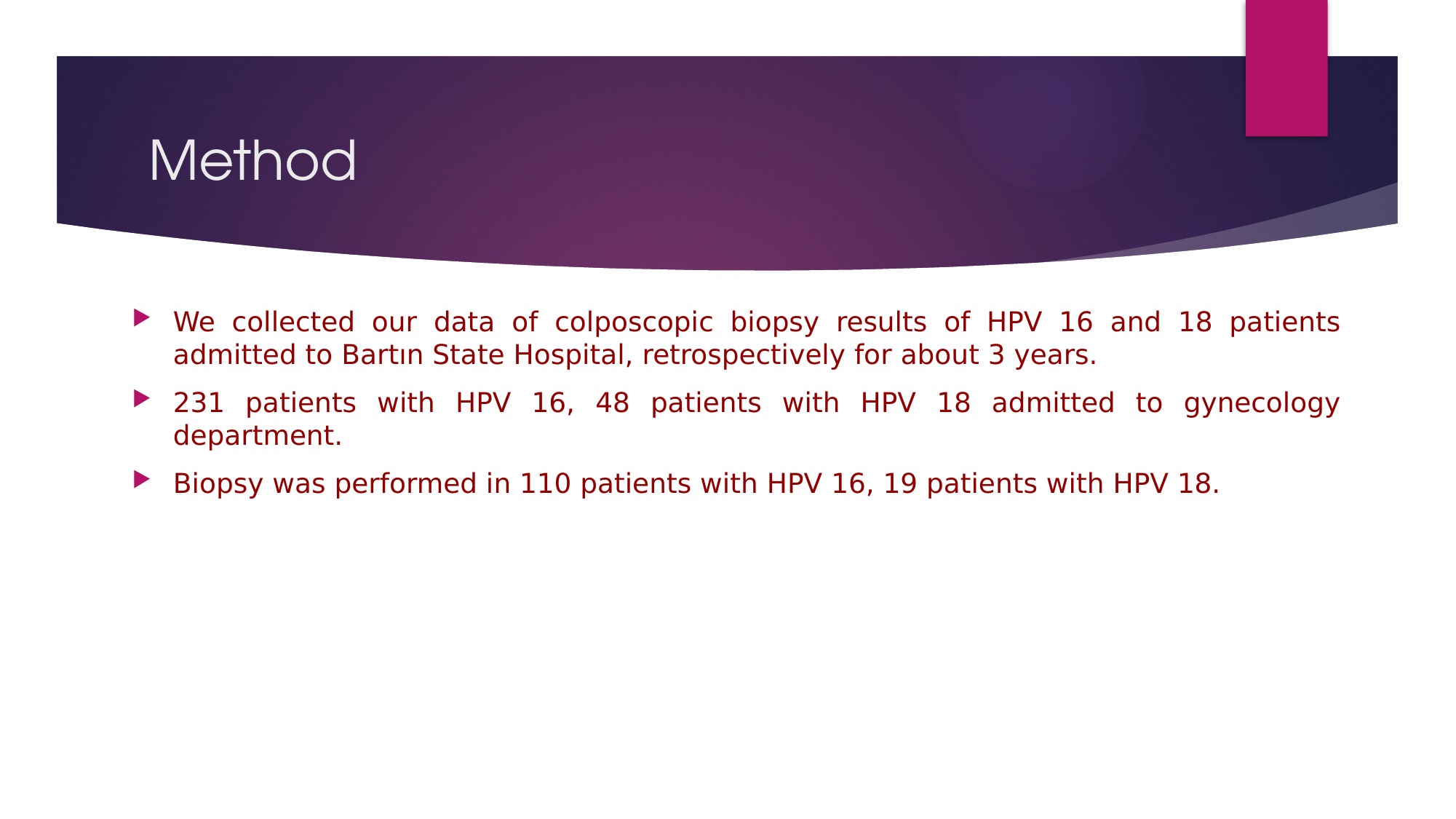

# Method
We collected our data of colposcopic biopsy results of HPV 16 and 18 patients admitted to Bartın State Hospital, retrospectively for about 3 years.
231 patients with HPV 16, 48 patients with HPV 18 admitted to gynecology department.
Biopsy was performed in 110 patients with HPV 16, 19 patients with HPV 18.